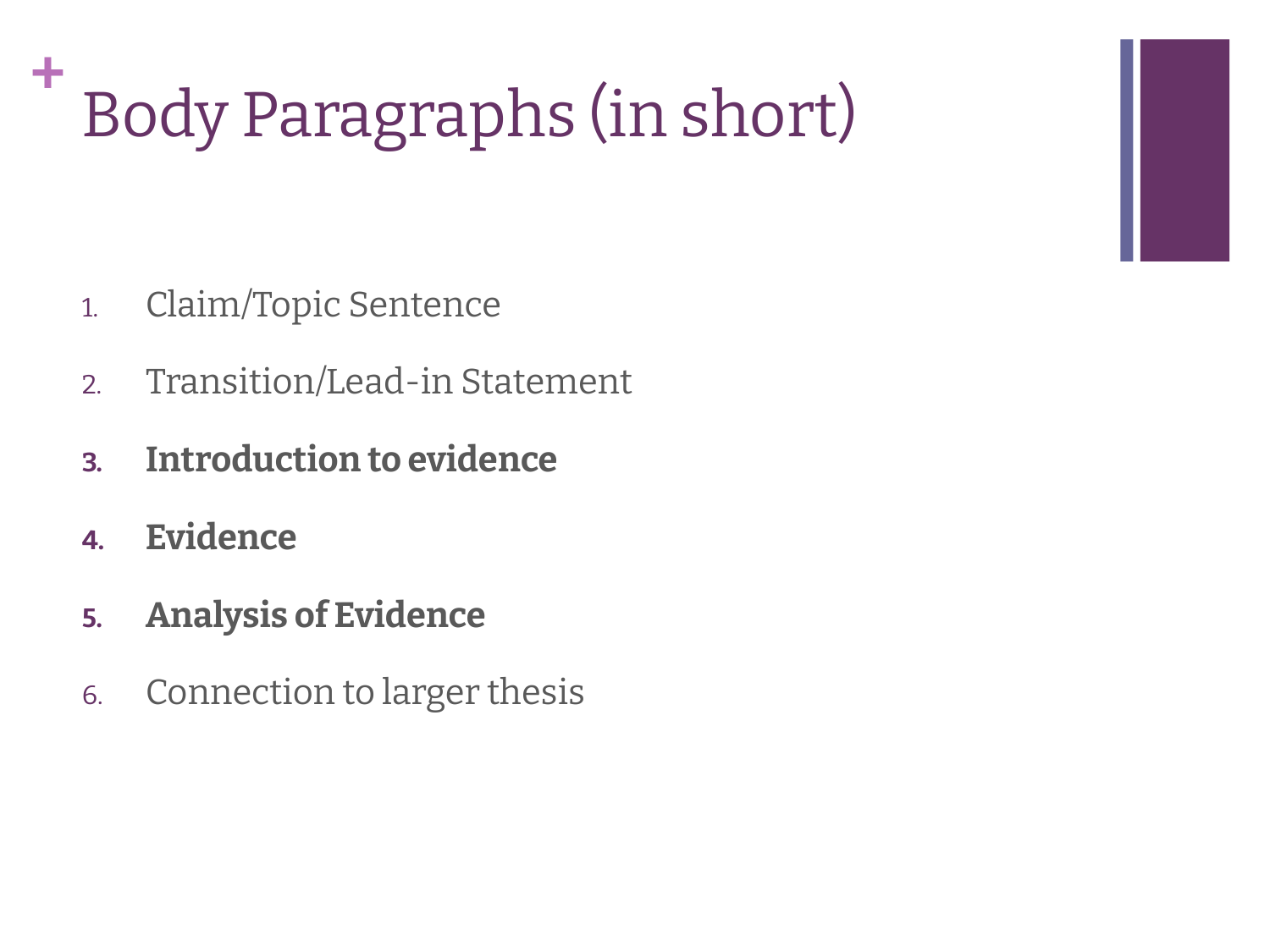

# Body Paragraphs (in short)
Claim/Topic Sentence
Transition/Lead-in Statement
Introduction to evidence
Evidence
Analysis of Evidence
Connection to larger thesis